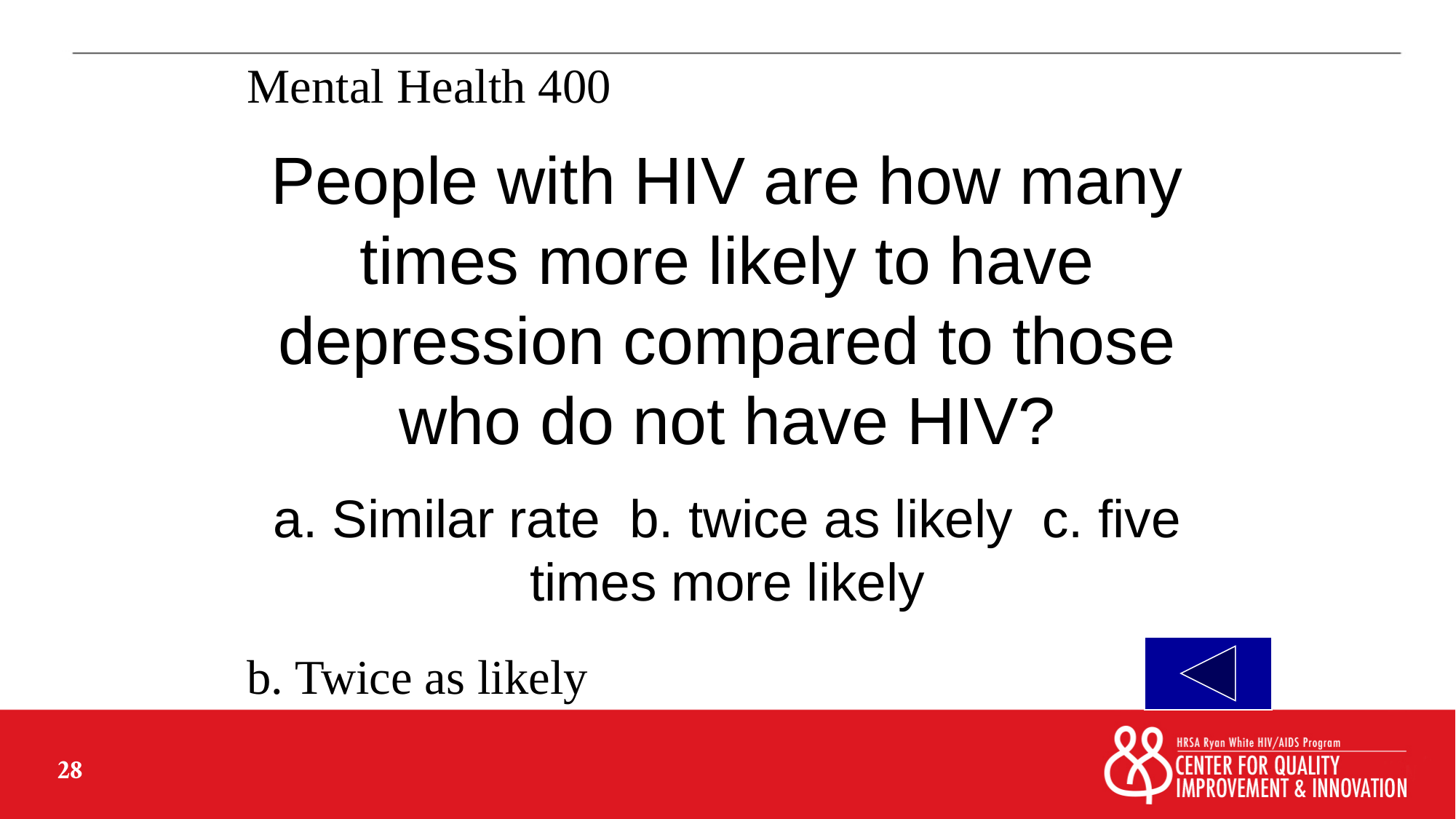

Mental Health 400
People with HIV are how many times more likely to have depression compared to those who do not have HIV?
a. Similar rate  b. twice as likely  c. five times more likely

b. Twice as likely